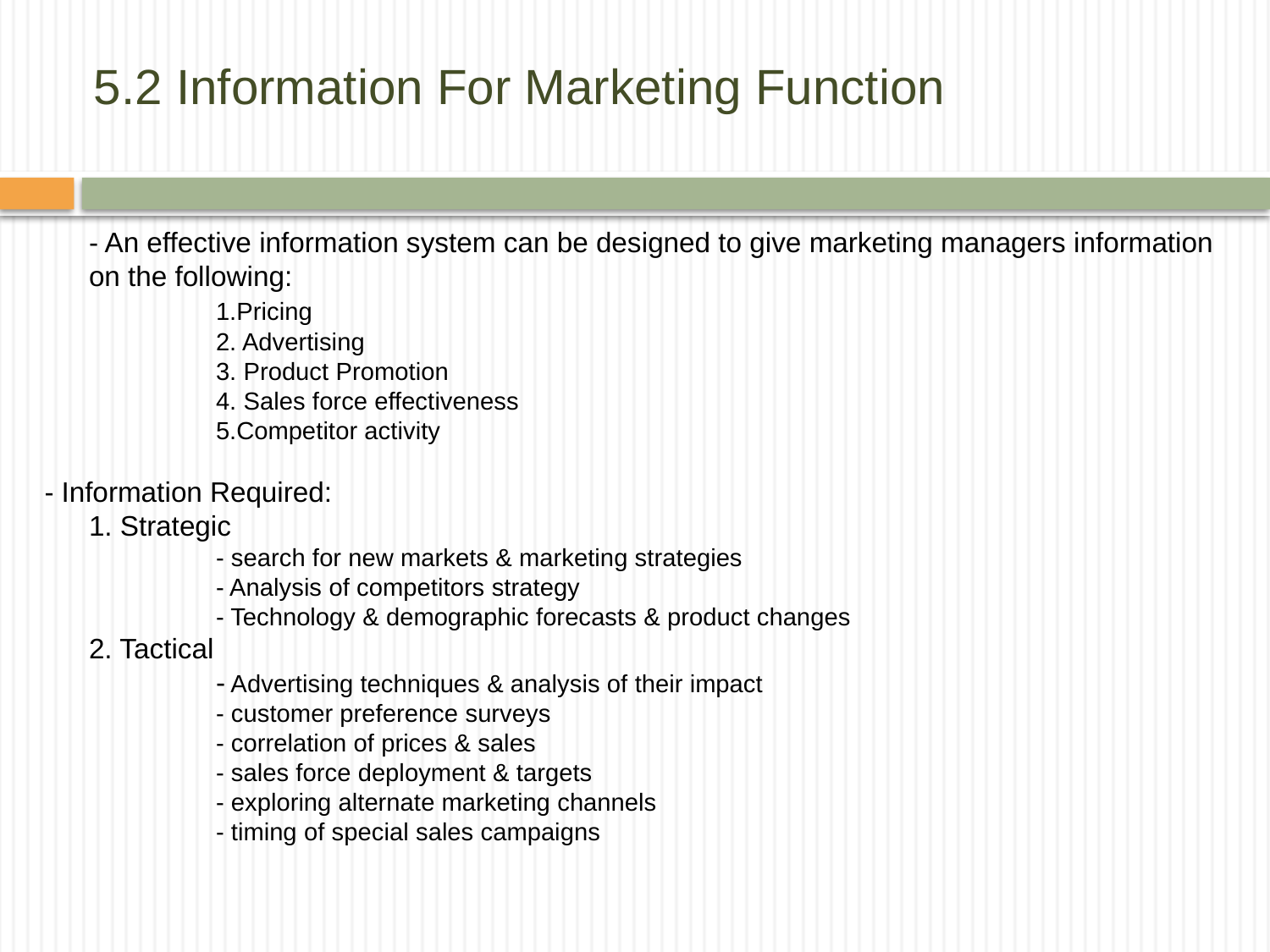

# 5.2 Information For Marketing Function
	- An effective information system can be designed to give marketing managers information on the following:
		1.Pricing
		2. Advertising
		3. Product Promotion
		4. Sales force effectiveness
		5.Competitor activity

- Information Required:
	1. Strategic
		- search for new markets & marketing strategies
		- Analysis of competitors strategy
		- Technology & demographic forecasts & product changes
	2. Tactical
		- Advertising techniques & analysis of their impact
		- customer preference surveys
		- correlation of prices & sales
		- sales force deployment & targets
		- exploring alternate marketing channels
		- timing of special sales campaigns